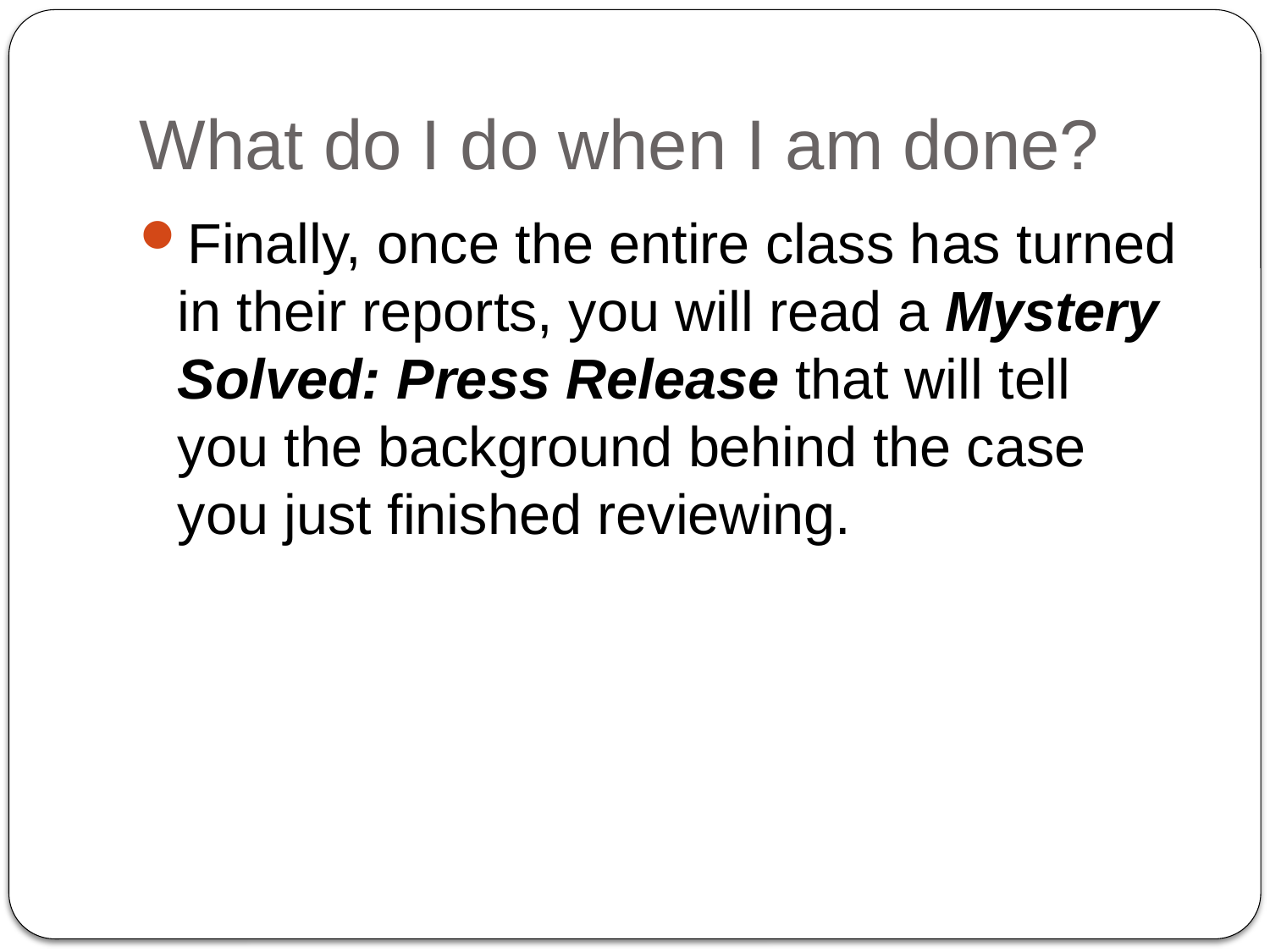

# What do I do when I am done?
Finally, once the entire class has turned
in their reports, you will read a Mystery Solved: Press Release that will tell
you the background behind the case
you just finished reviewing.